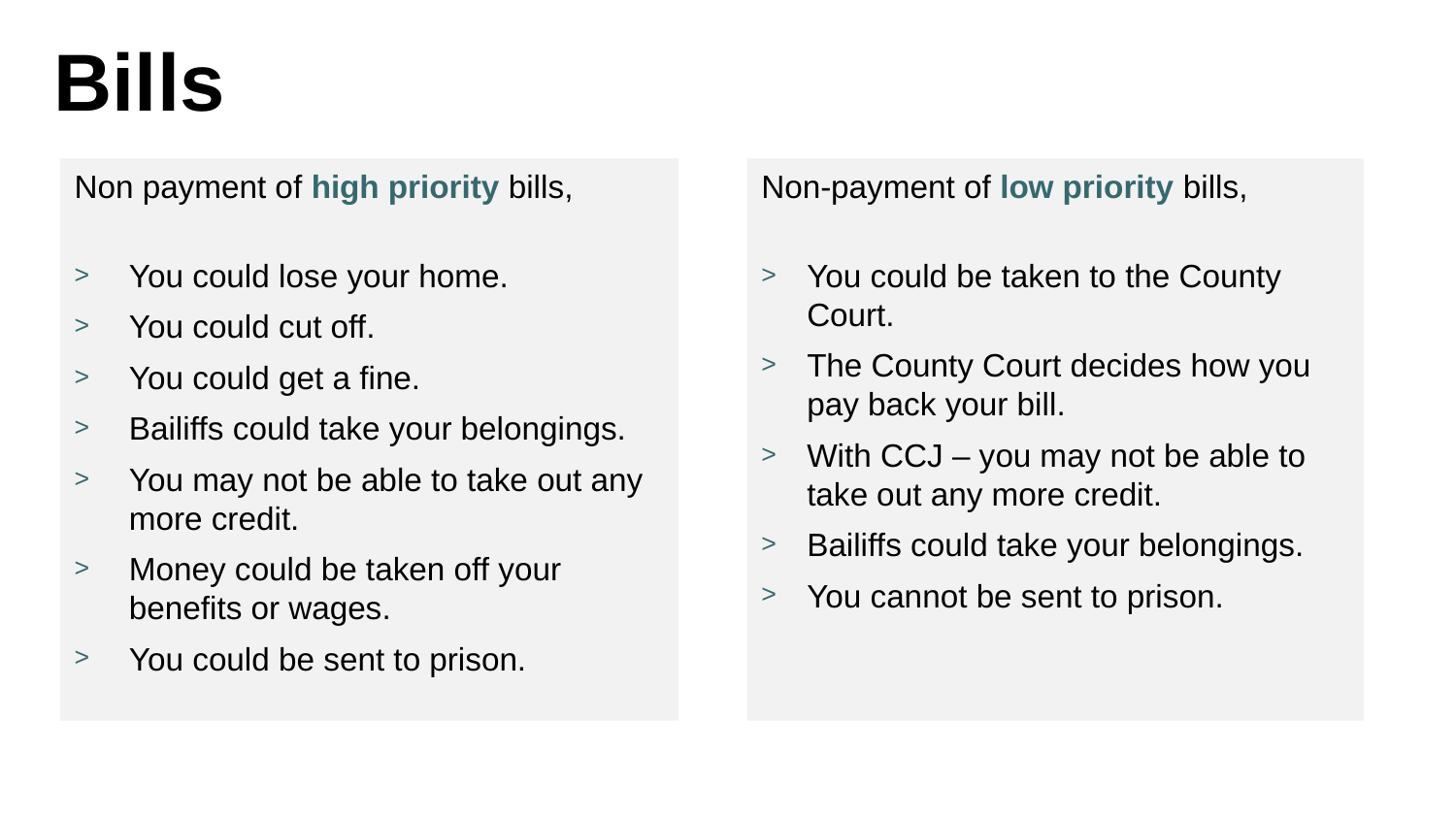

# Bills
Non payment of high priority bills,
You could lose your home.
You could cut off.
You could get a fine.
Bailiffs could take your belongings.
You may not be able to take out any more credit.
Money could be taken off your benefits or wages.
You could be sent to prison.

Non-payment of low priority bills,
You could be taken to the County Court.
The County Court decides how you pay back your bill.
With CCJ – you may not be able to take out any more credit.
Bailiffs could take your belongings.
You cannot be sent to prison.